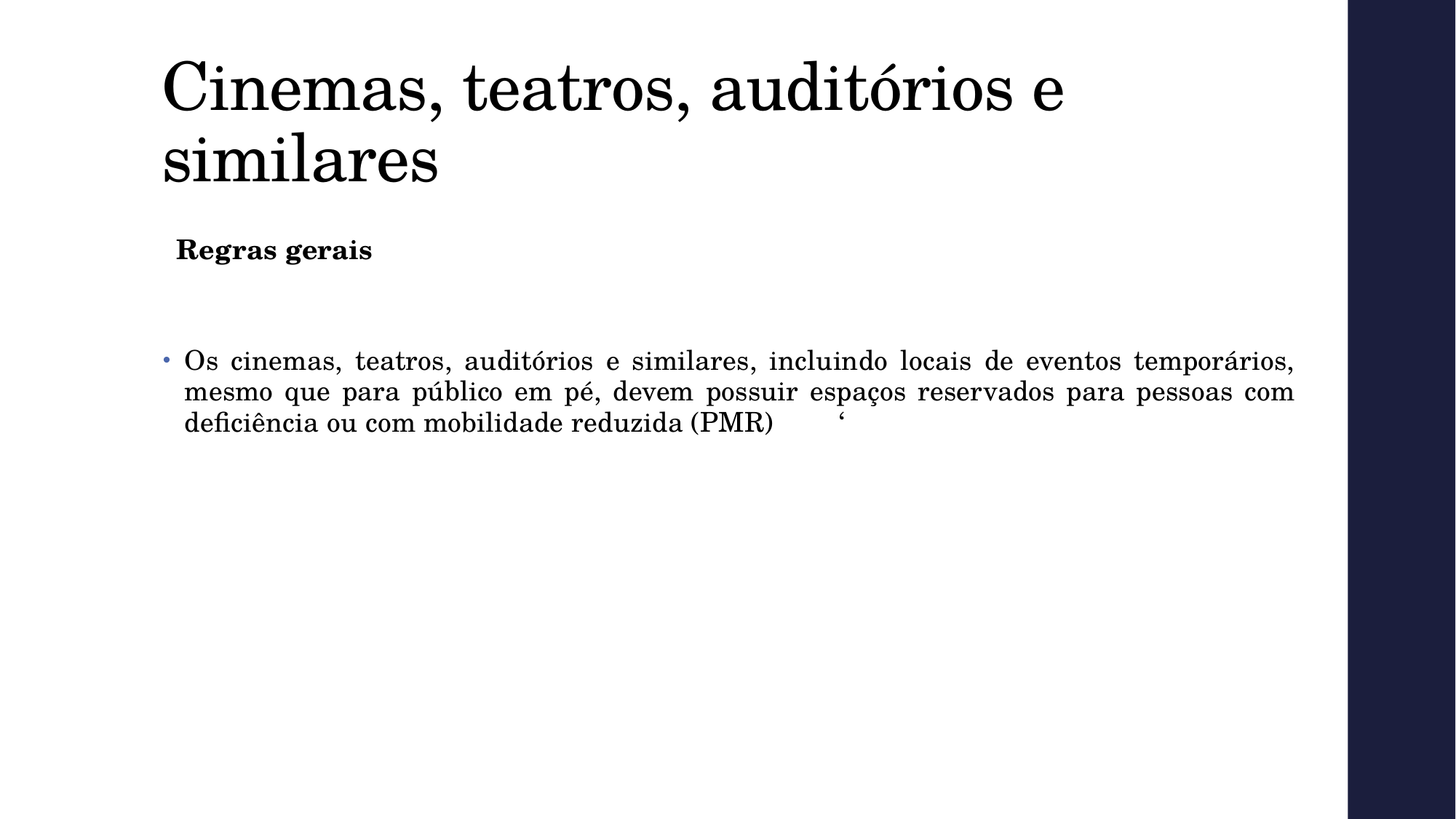

# Cinemas, teatros, auditórios e similares
Regras gerais

Os cinemas, teatros, auditórios e similares, incluindo locais de eventos temporários, mesmo que para público em pé, devem possuir espaços reservados para pessoas com deficiência ou com mobilidade reduzida (PMR) 	‘